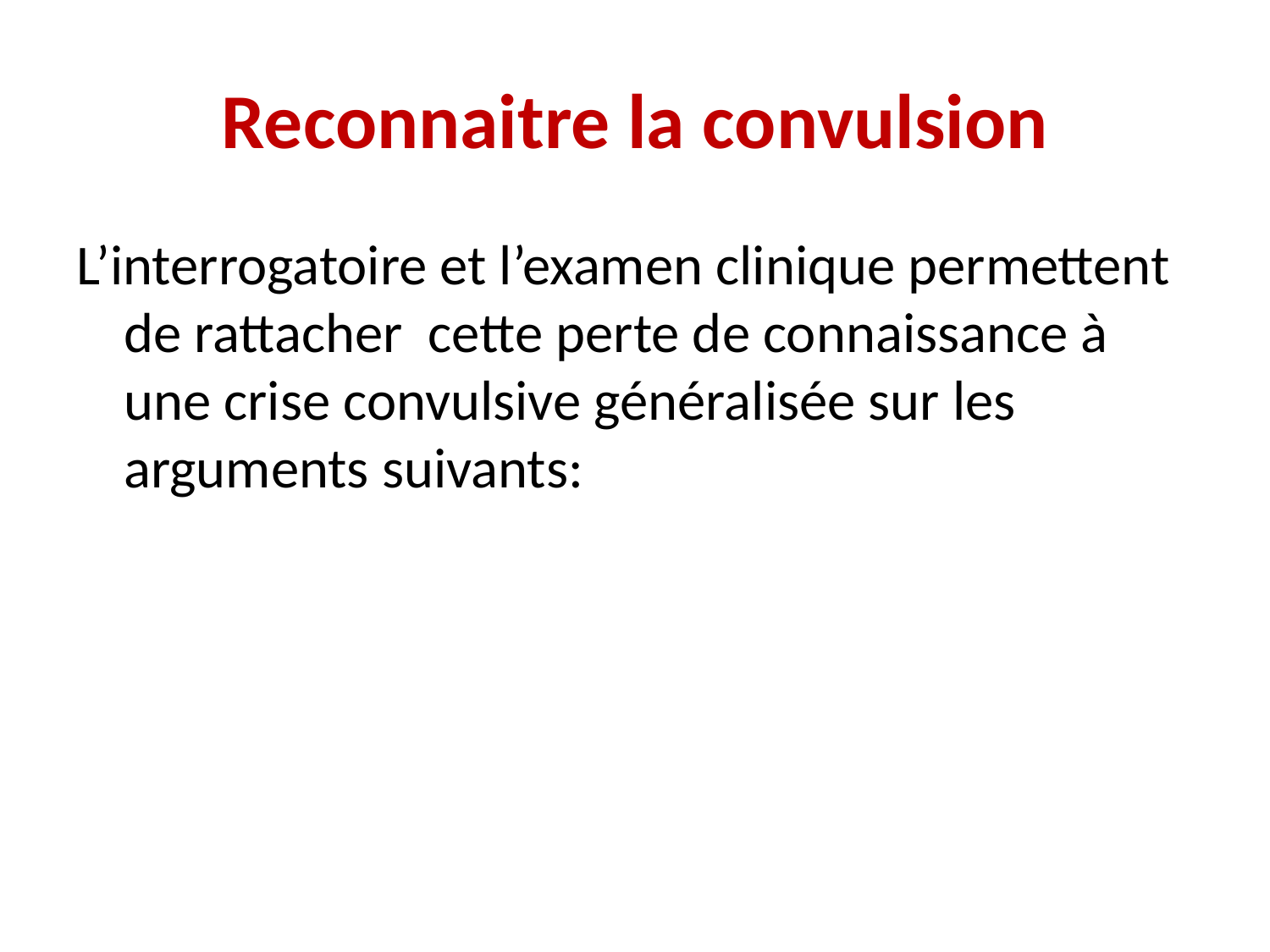

# Reconnaitre la convulsion
L’interrogatoire et l’examen clinique permettent de rattacher  cette perte de connaissance à une crise convulsive généralisée sur les arguments suivants: